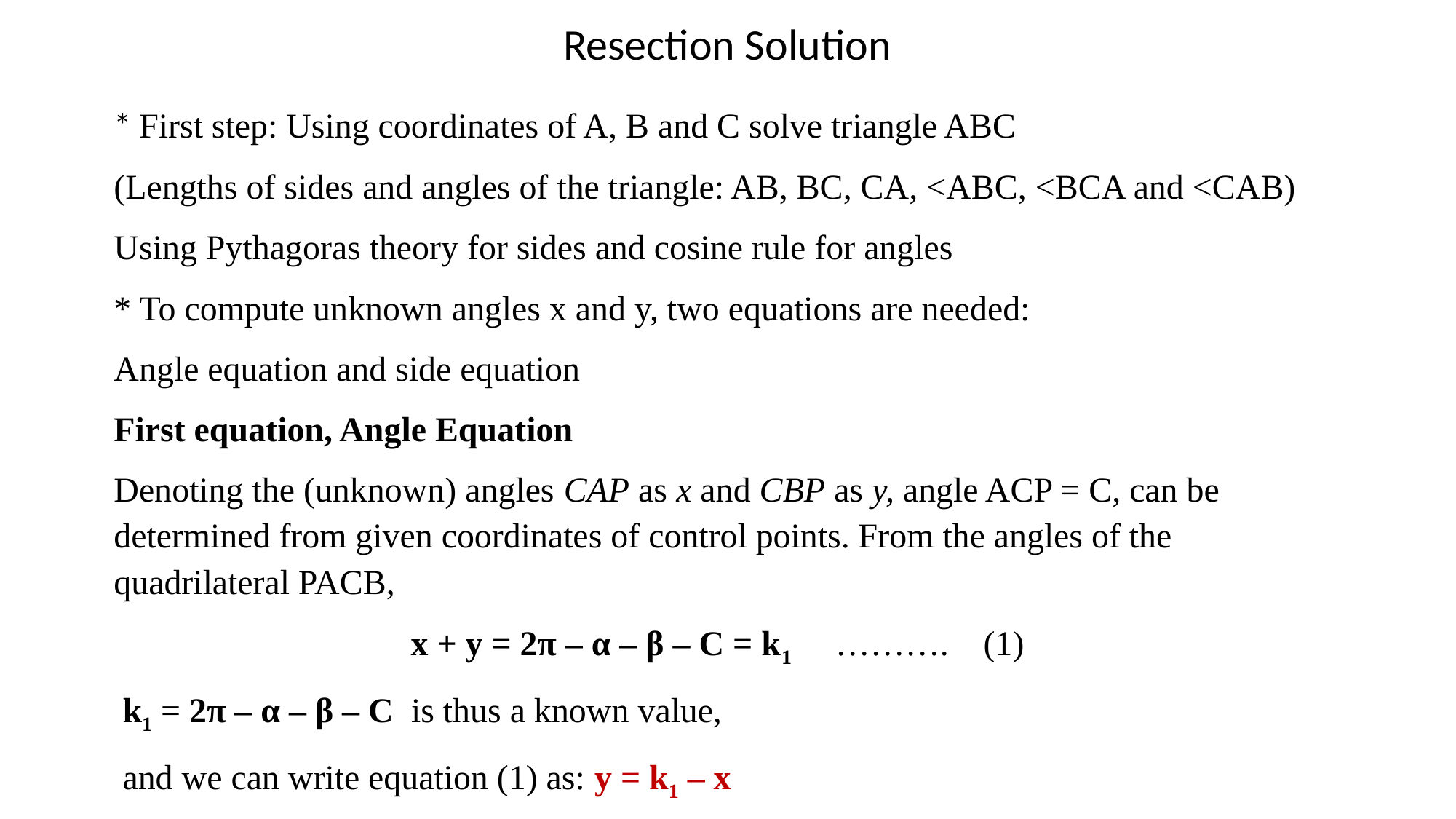

# Resection Solution
* First step: Using coordinates of A, B and C solve triangle ABC
(Lengths of sides and angles of the triangle: AB, BC, CA, <ABC, <BCA and <CAB)
Using Pythagoras theory for sides and cosine rule for angles
* To compute unknown angles x and y, two equations are needed:
Angle equation and side equation
First equation, Angle Equation
Denoting the (unknown) angles CAP as x and CBP as y, angle ACP = C, can be determined from given coordinates of control points. From the angles of the quadrilateral PACB,
                                  x + y = 2π – α – β – C = k1     ……….    (1)
 k1 = 2π – α – β – C  is thus a known value,
 and we can write equation (1) as: y = k1 – x